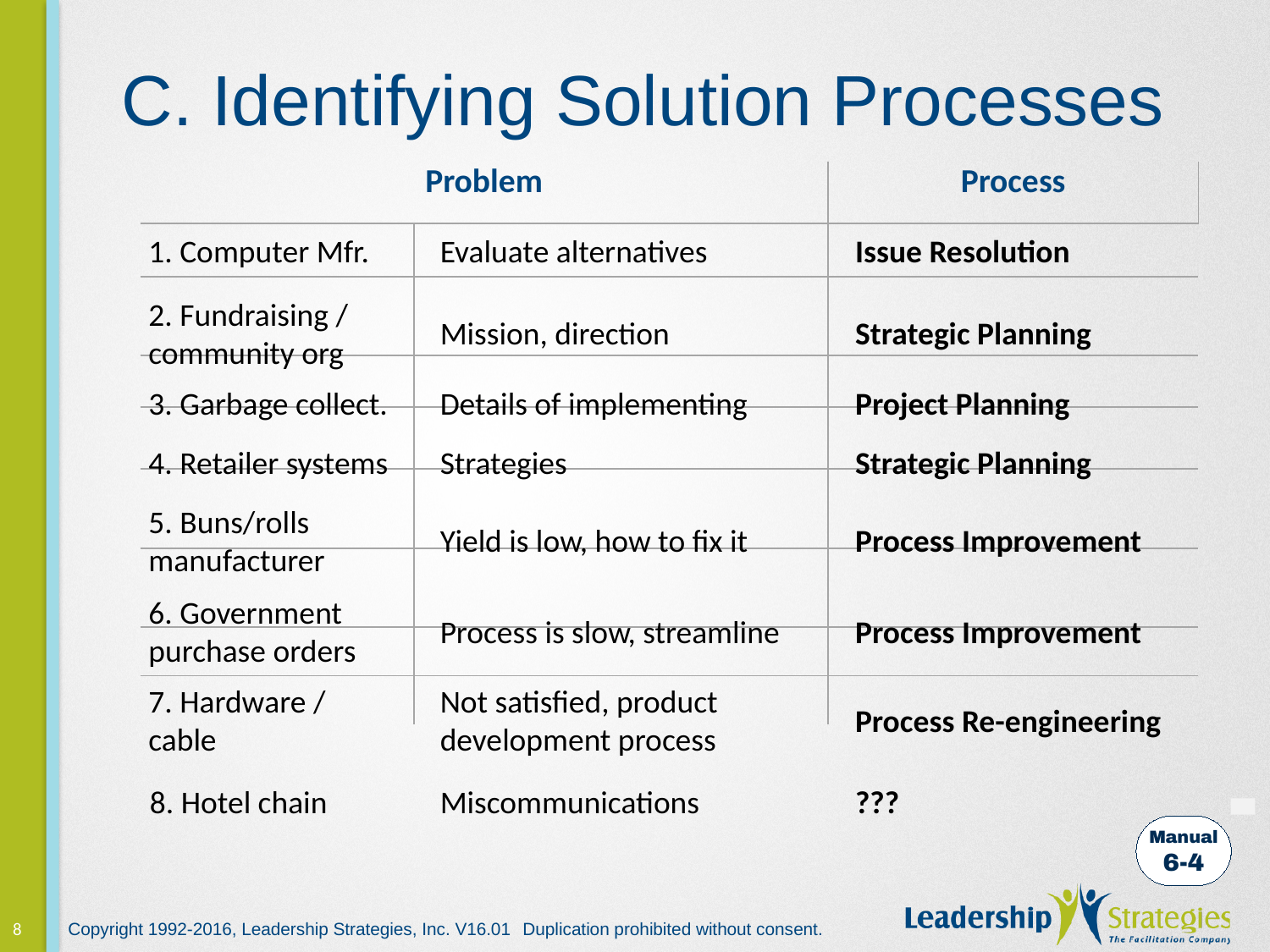

# C. Identifying Solution Processes
| Problem |  | Process |
| --- | --- | --- |
|  |  |  |
|  |  |  |
|  |  |  |
|  |  |  |
|  |  |  |
|  |  |  |
|  |  |  |
|  |  |  |
1. Computer Mfr.
Evaluate alternatives
Issue Resolution
2. Fundraising / community org
Mission, direction
Strategic Planning
3. Garbage collect.
Details of implementing
Project Planning
4. Retailer systems
Strategies
Strategic Planning
5. Buns/rolls manufacturer
Yield is low, how to fix it
Process Improvement
6. Government purchase orders
Process is slow, streamline
Process Improvement
7. Hardware / cable
Not satisfied, product development process
Process Re-engineering
-
8. Hotel chain
Miscommunications
???
Manual
6-4
8